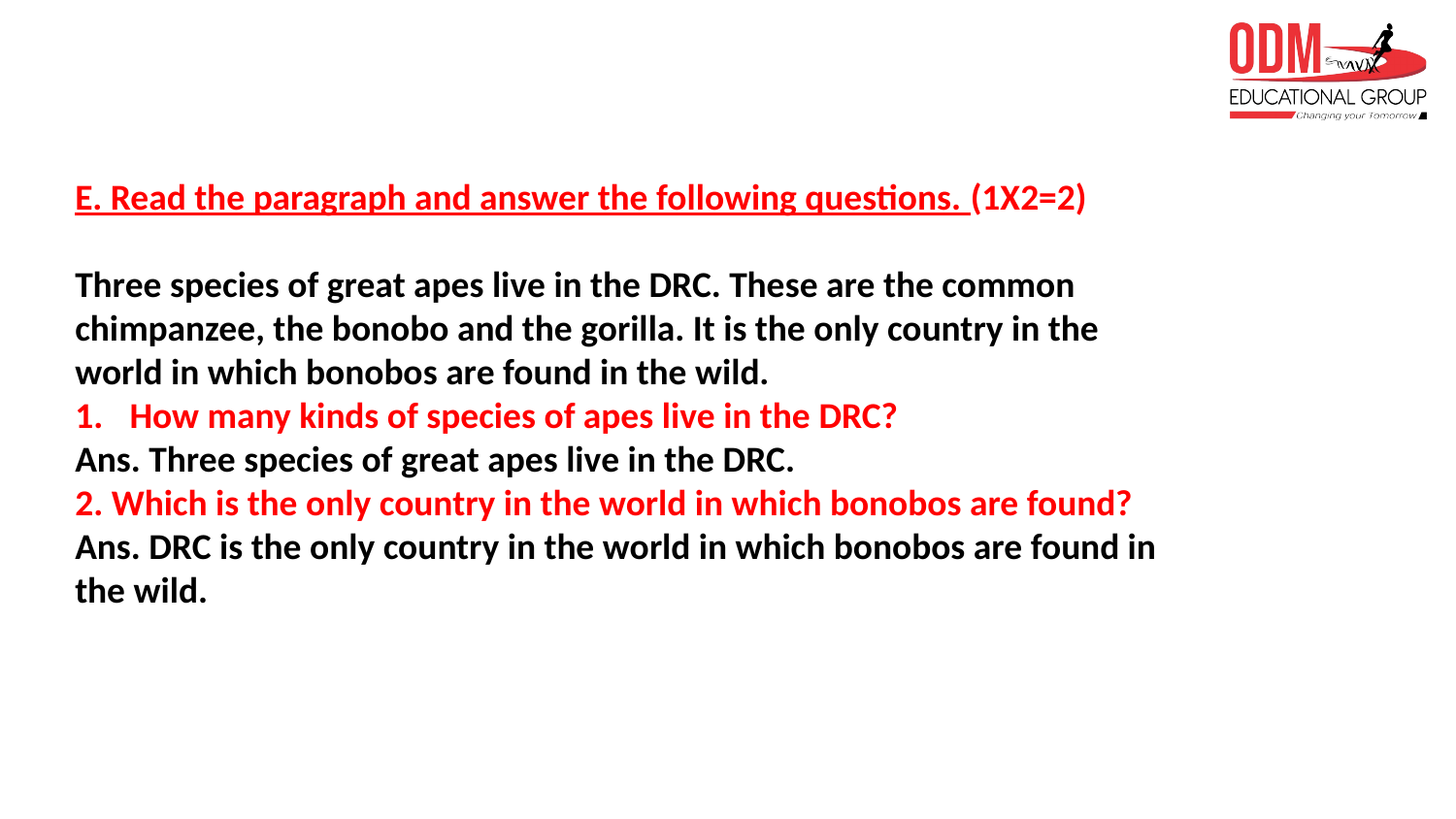

E. Read the paragraph and answer the following questions. (1X2=2)

Three species of great apes live in the DRC. These are the common chimpanzee, the bonobo and the gorilla. It is the only country in the world in which bonobos are found in the wild.
How many kinds of species of apes live in the DRC?
Ans. Three species of great apes live in the DRC.
2. Which is the only country in the world in which bonobos are found?
Ans. DRC is the only country in the world in which bonobos are found in the wild.